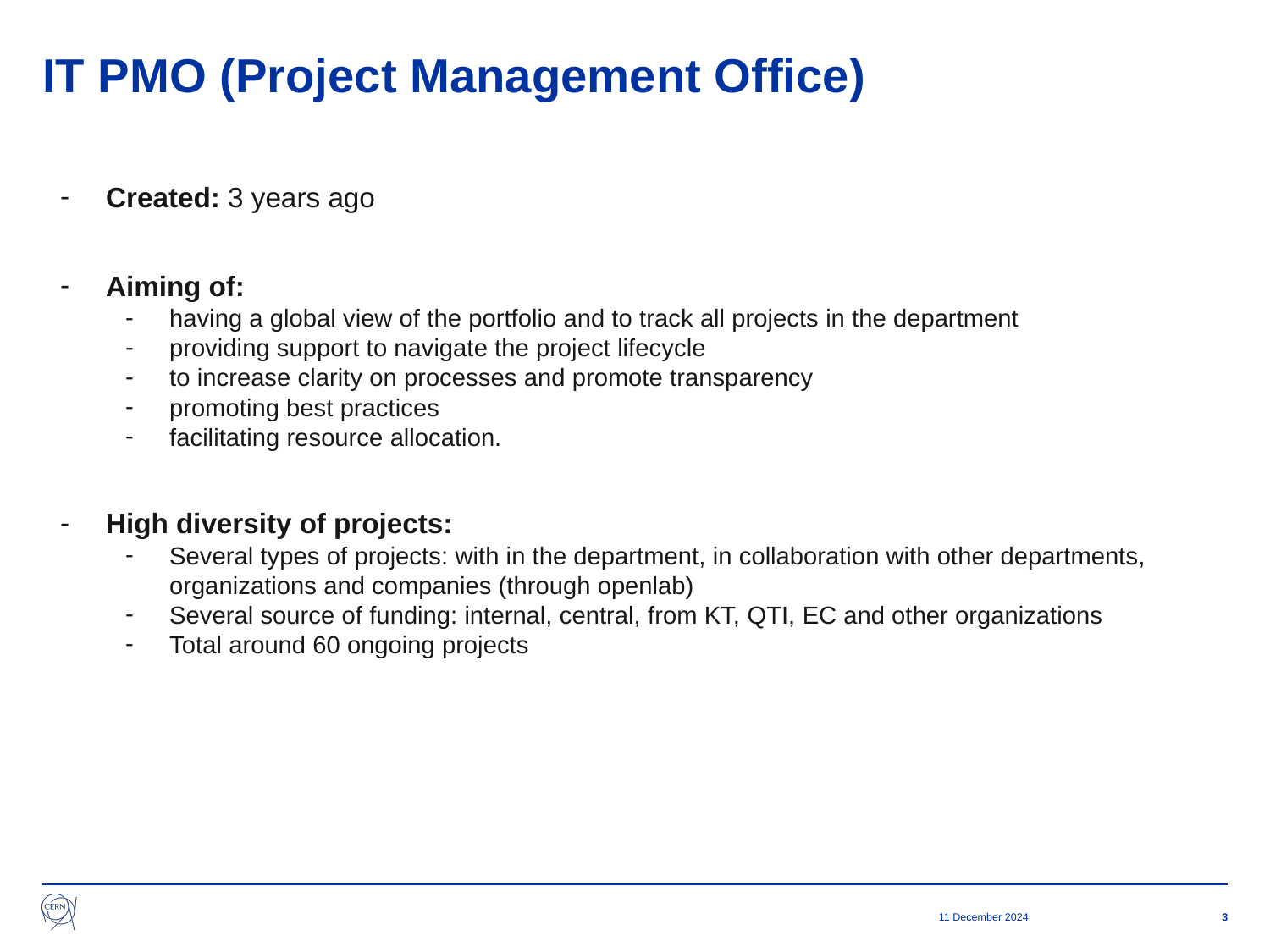

# IT PMO (Project Management Office)
Created: 3 years ago

Aiming of:
having a global view of the portfolio and to track all projects in the department
providing support to navigate the project lifecycle
to increase clarity on processes and promote transparency
promoting best practices
facilitating resource allocation.

High diversity of projects:
Several types of projects: with in the department, in collaboration with other departments, organizations and companies (through openlab)
Several source of funding: internal, central, from KT, QTI, EC and other organizations
Total around 60 ongoing projects

11 December 2024
3